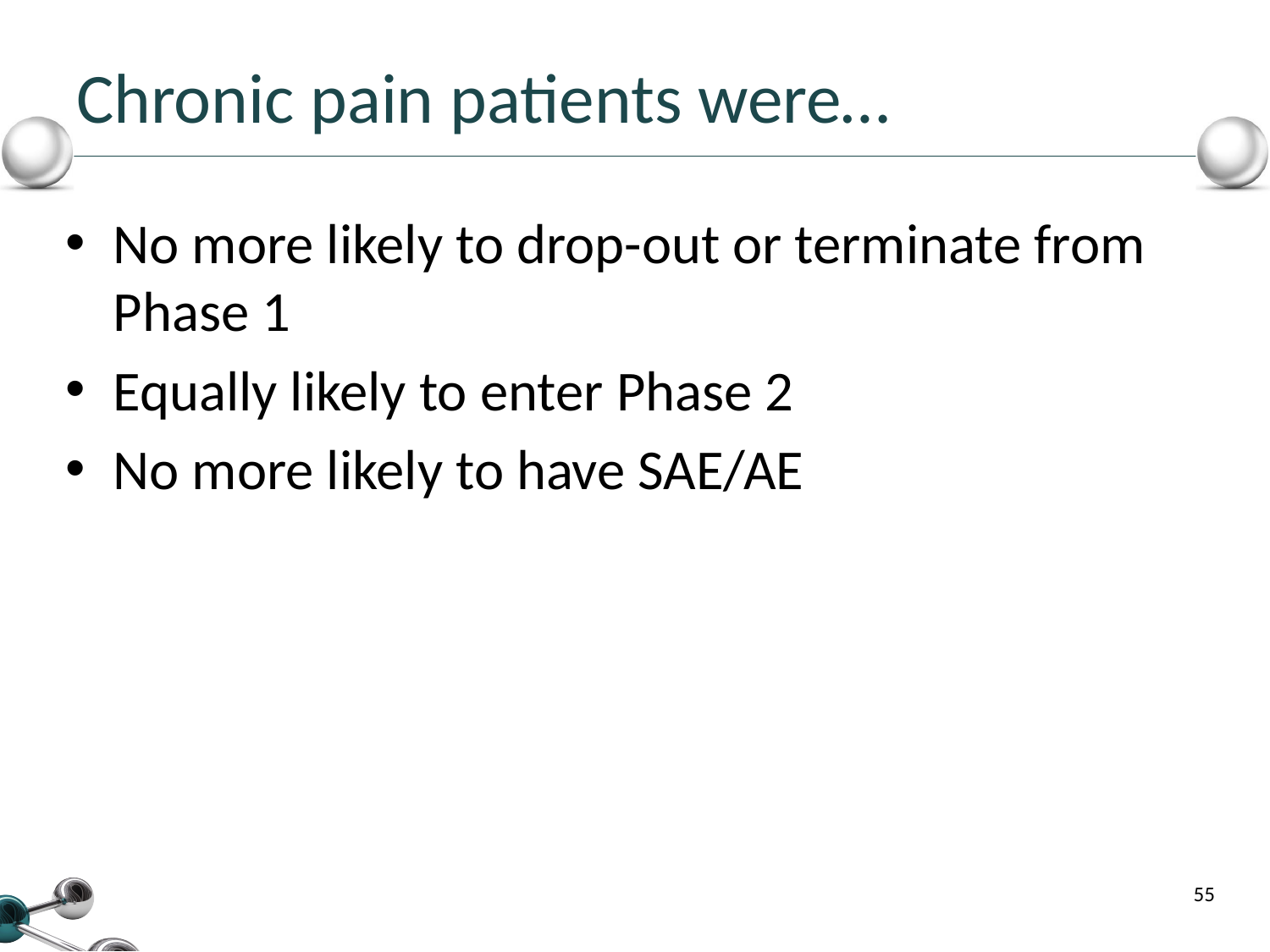

# Chronic pain patients were…
No more likely to drop-out or terminate from Phase 1
Equally likely to enter Phase 2
No more likely to have SAE/AE
55